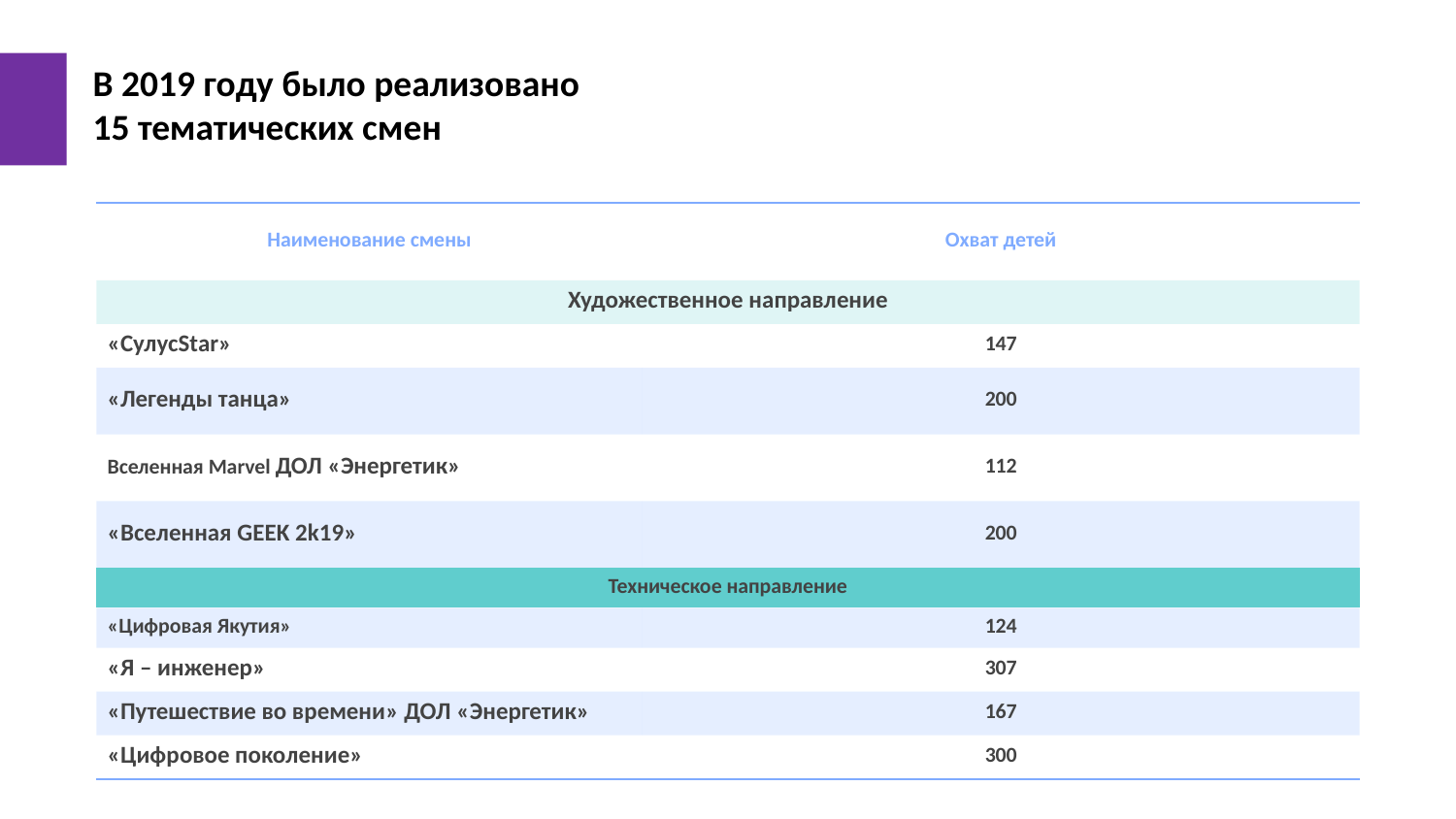

В 2019 году было реализовано
15 тематических смен
| Наименование смены | Охват детей |
| --- | --- |
| Художественное направление |  |
| «СулусStar» | 147 |
| «Легенды танца» | 200 |
| Вселенная Marvel ДОЛ «Энергетик» | 112 |
| «Вселенная GEEK 2k19» | 200 |
| Техническое направление |  |
| «Цифровая Якутия» | 124 |
| «Я – инженер» | 307 |
| «Путешествие во времени» ДОЛ «Энергетик» | 167 |
| «Цифровое поколение» | 300 |